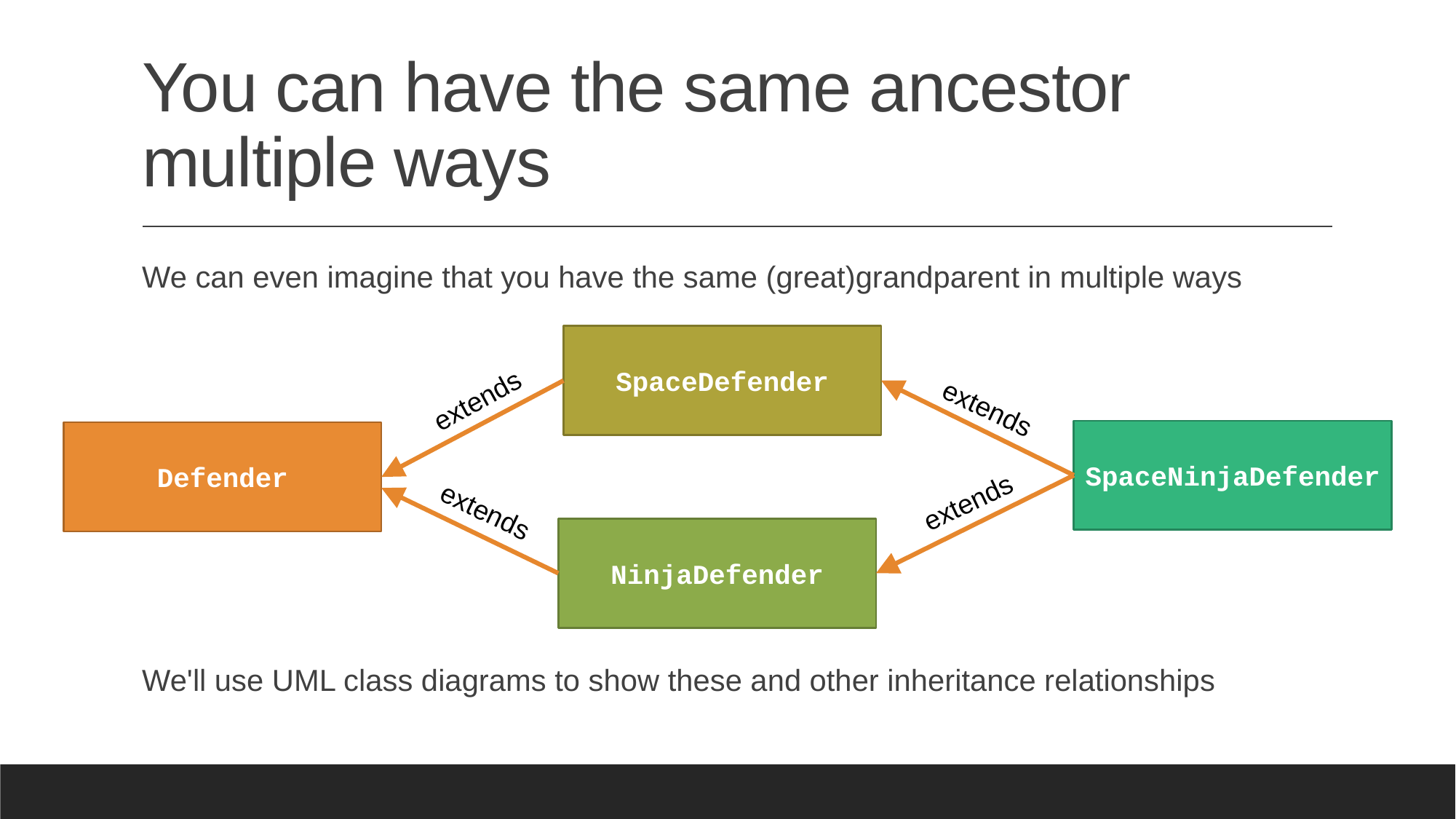

# You can have the same ancestor multiple ways
We can even imagine that you have the same (great)grandparent in multiple ways

We'll use UML class diagrams to show these and other inheritance relationships
SpaceDefender
extends
extends
SpaceNinjaDefender
Defender
extends
extends
NinjaDefender